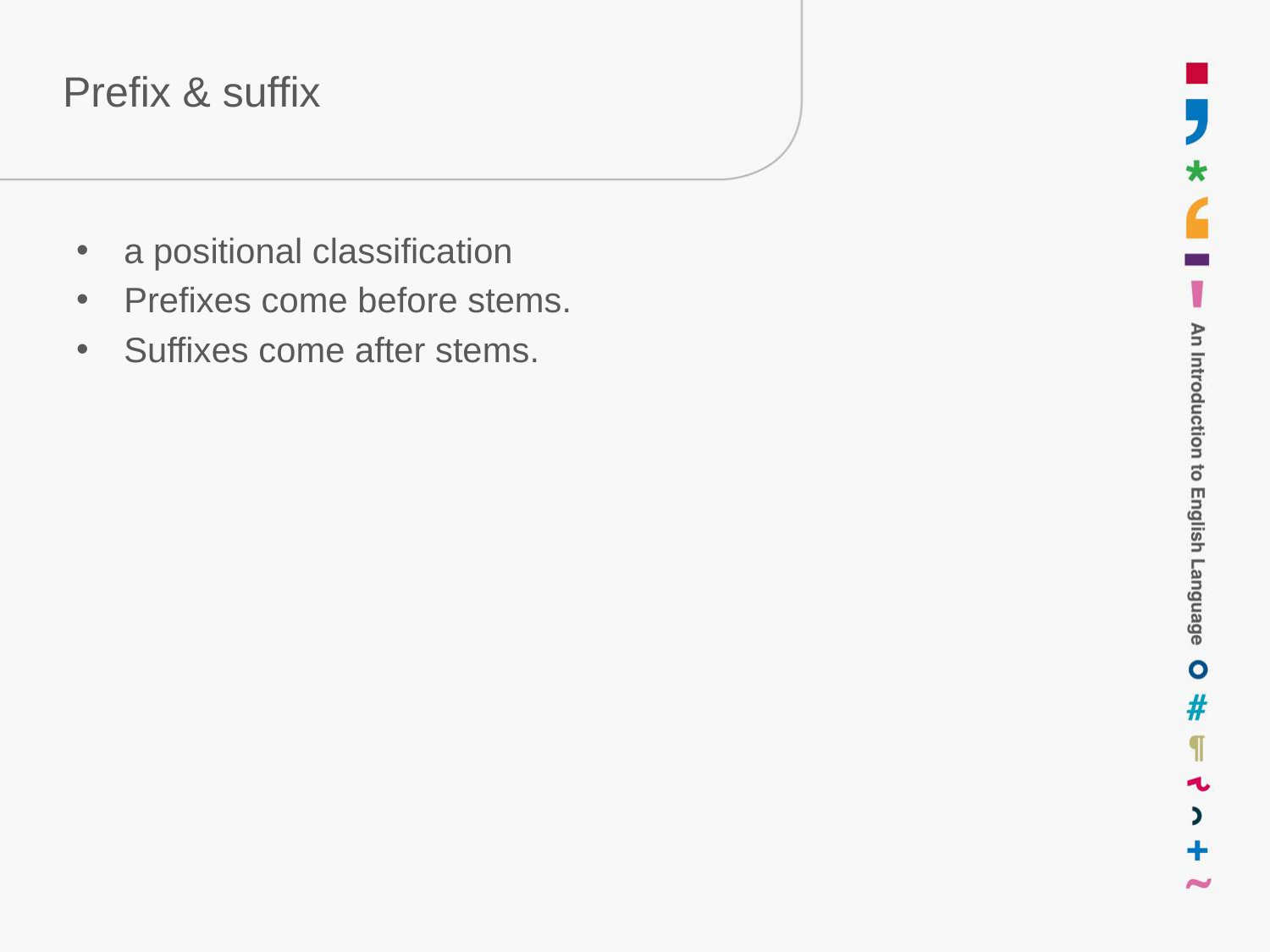

# Prefix & suffix
a positional classification
Prefixes come before stems.
Suffixes come after stems.